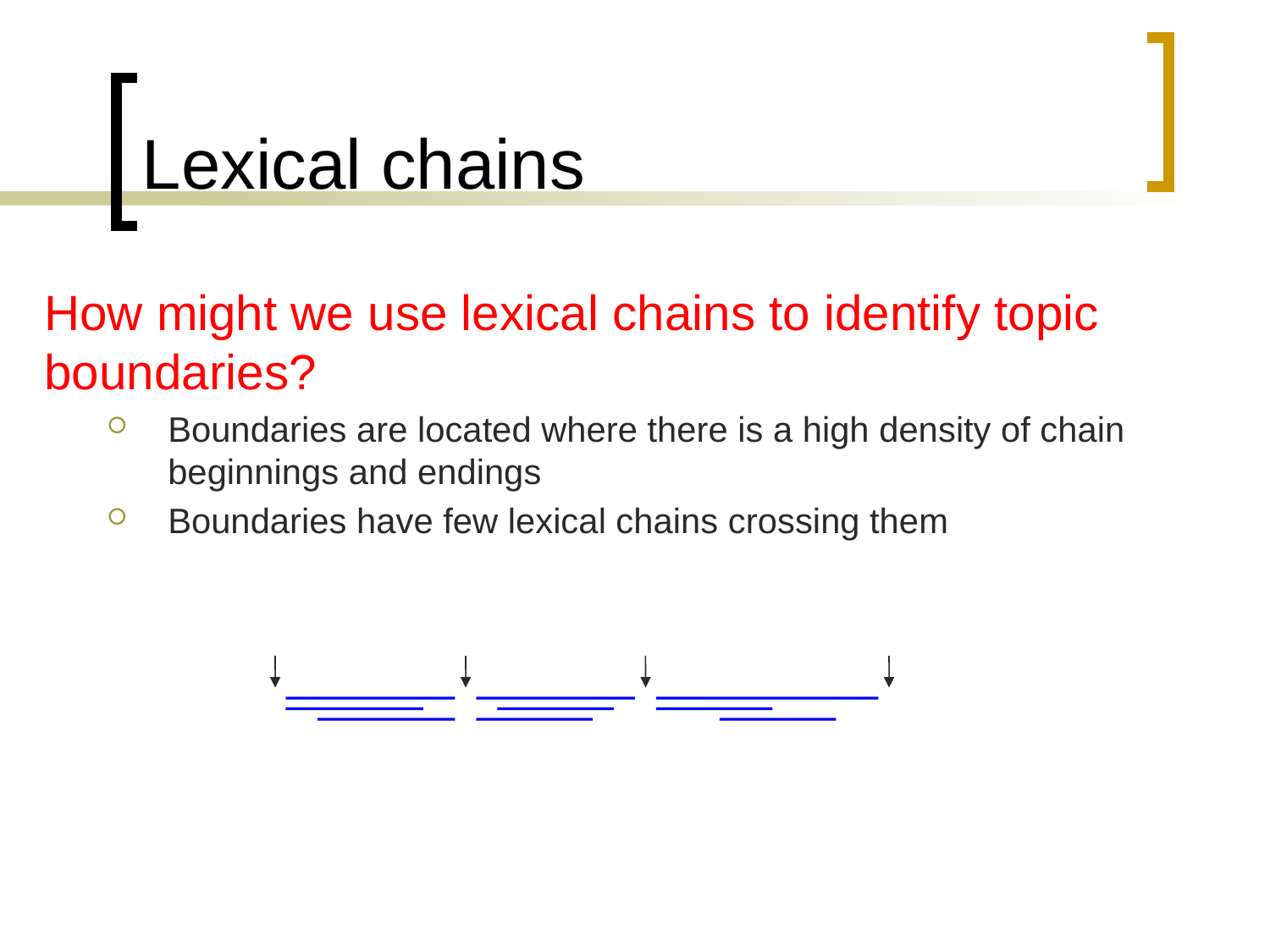

# Lexical chains
How might we use lexical chains to identify topic boundaries?
Boundaries are located where there is a high density of chain beginnings and endings
Boundaries have few lexical chains crossing them